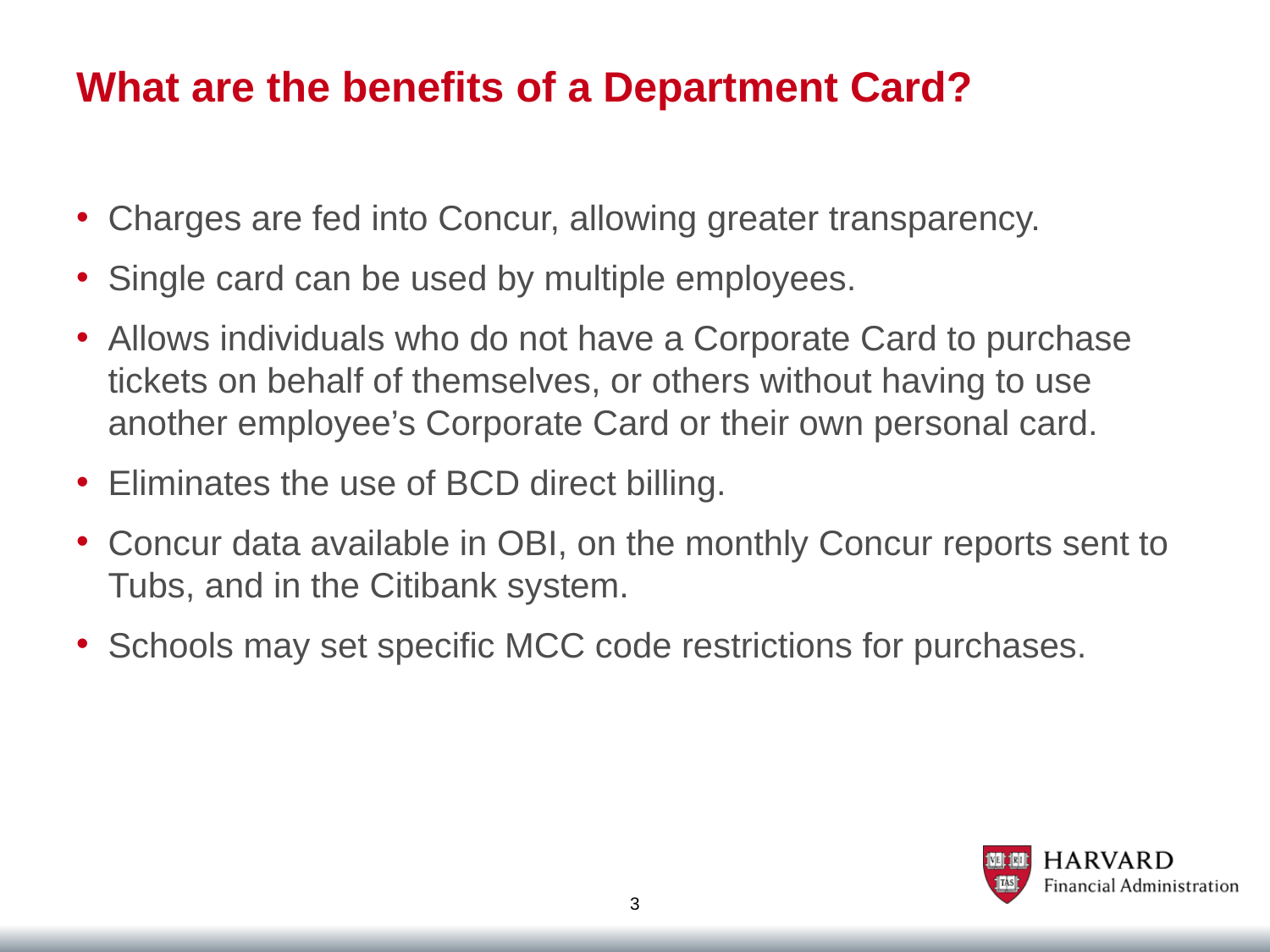

# What are the benefits of a Department Card?

Charges are fed into Concur, allowing greater transparency.
Single card can be used by multiple employees.
Allows individuals who do not have a Corporate Card to purchase tickets on behalf of themselves, or others without having to use another employee’s Corporate Card or their own personal card.
Eliminates the use of BCD direct billing.
Concur data available in OBI, on the monthly Concur reports sent to Tubs, and in the Citibank system.
Schools may set specific MCC code restrictions for purchases.

3